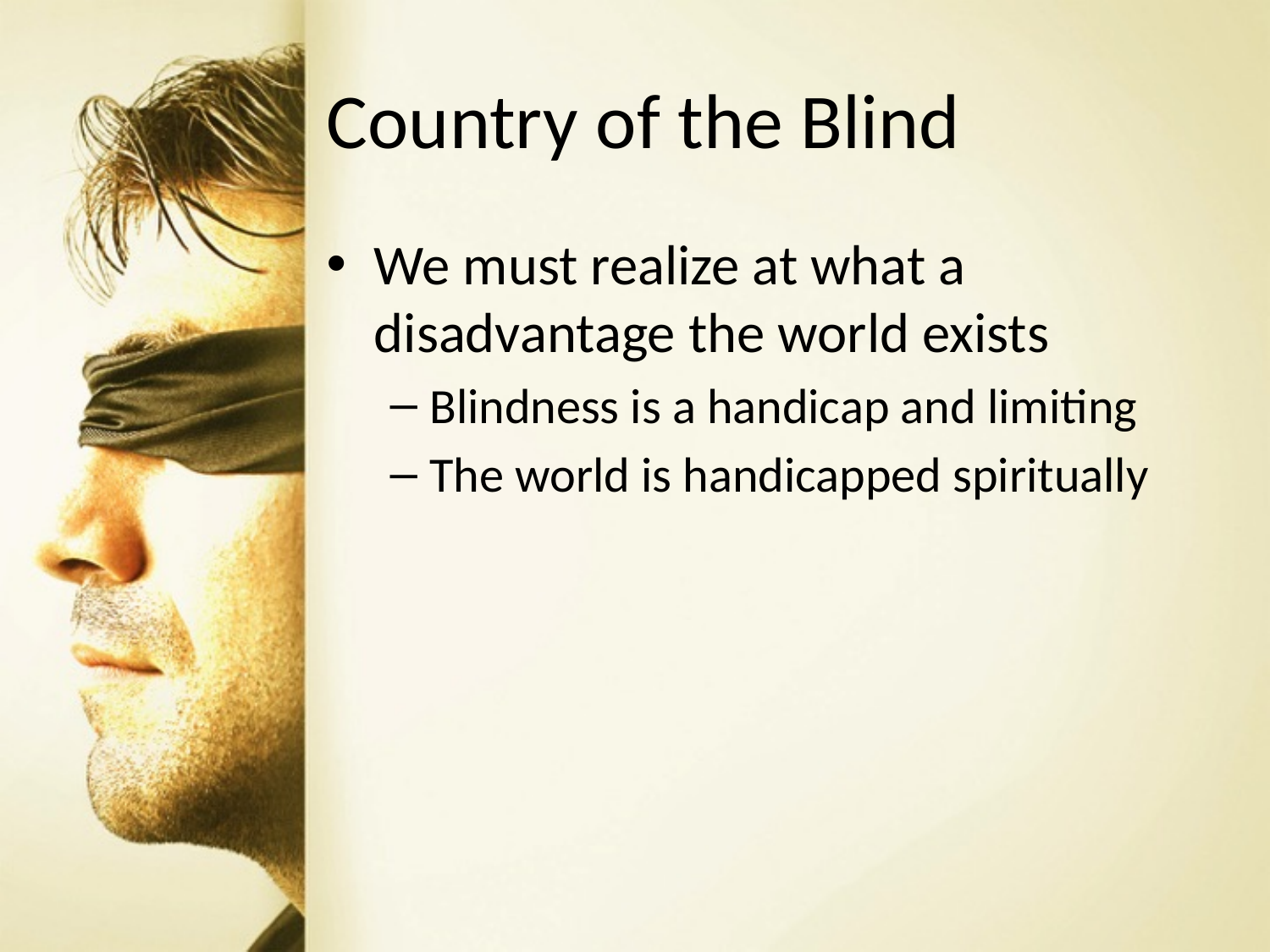

# Country of the Blind
We must realize at what a disadvantage the world exists
Blindness is a handicap and limiting
The world is handicapped spiritually